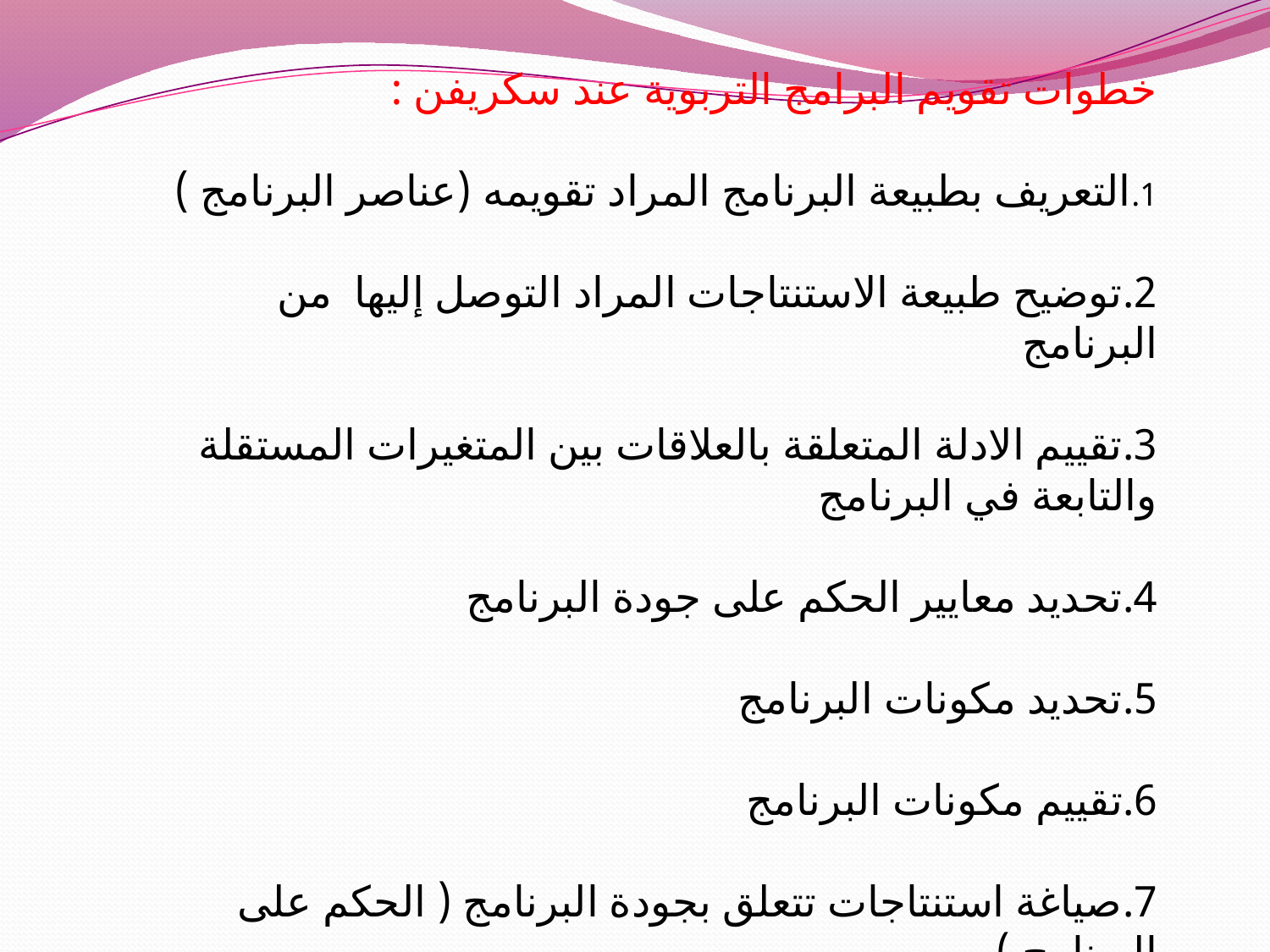

خطوات تقويم البرامج التربوية عند سكريفن :

1.التعريف بطبيعة البرنامج المراد تقويمه (عناصر البرنامج )

2.توضيح طبيعة الاستنتاجات المراد التوصل إليها  من البرنامج

3.تقييم الادلة المتعلقة بالعلاقات بين المتغيرات المستقلة والتابعة في البرنامج

4.تحديد معايير الحكم على جودة البرنامج

5.تحديد مكونات البرنامج

6.تقييم مكونات البرنامج

7.صياغة استنتاجات تتعلق بجودة البرنامج ( الحكم على البرنامج )